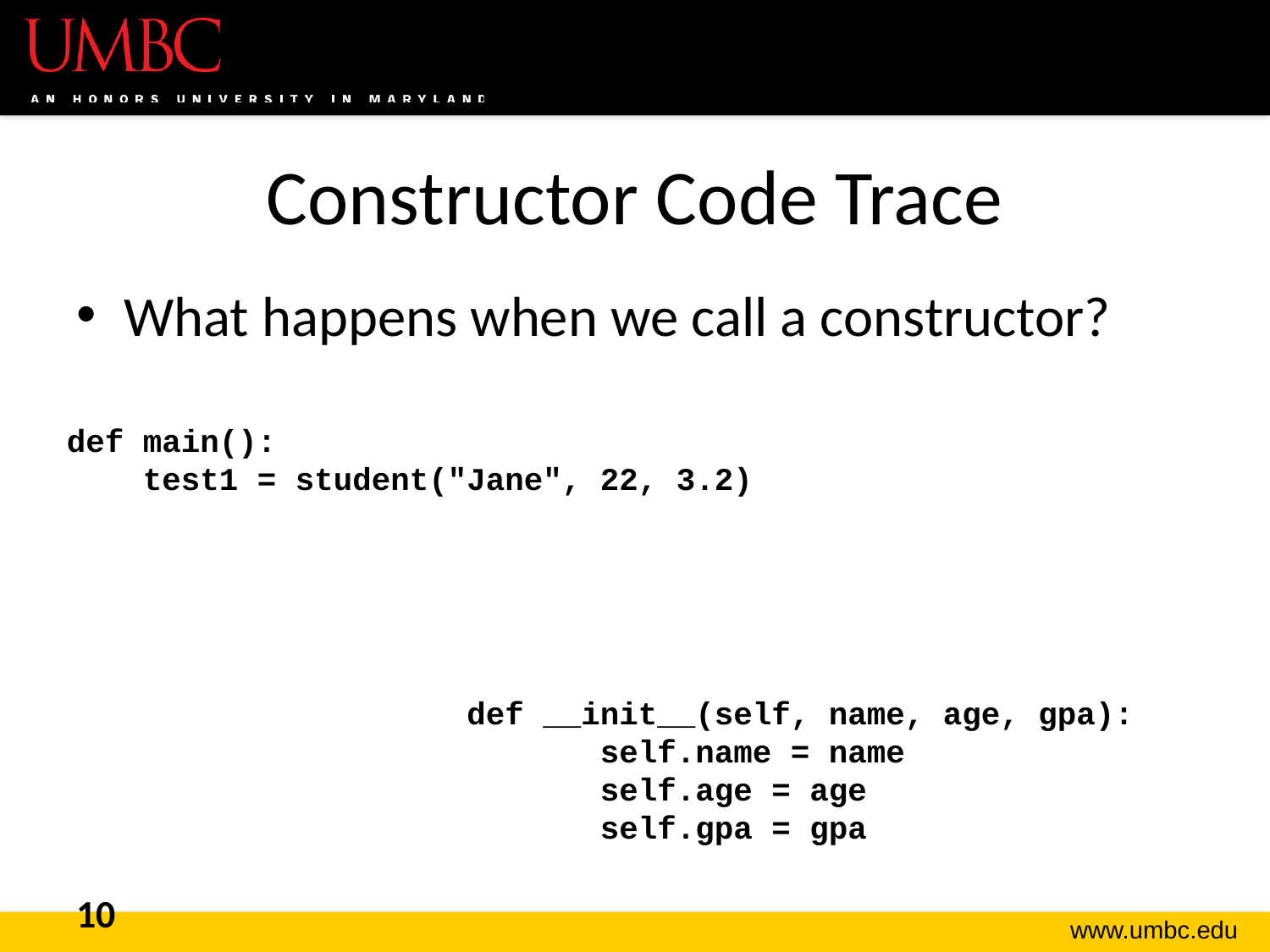

# Constructor Code Trace
What happens when we call a constructor?
def main():
    test1 = student("Jane", 22, 3.2)
 def __init__(self, name, age, gpa):
        self.name = name
        self.age = age
        self.gpa = gpa
10